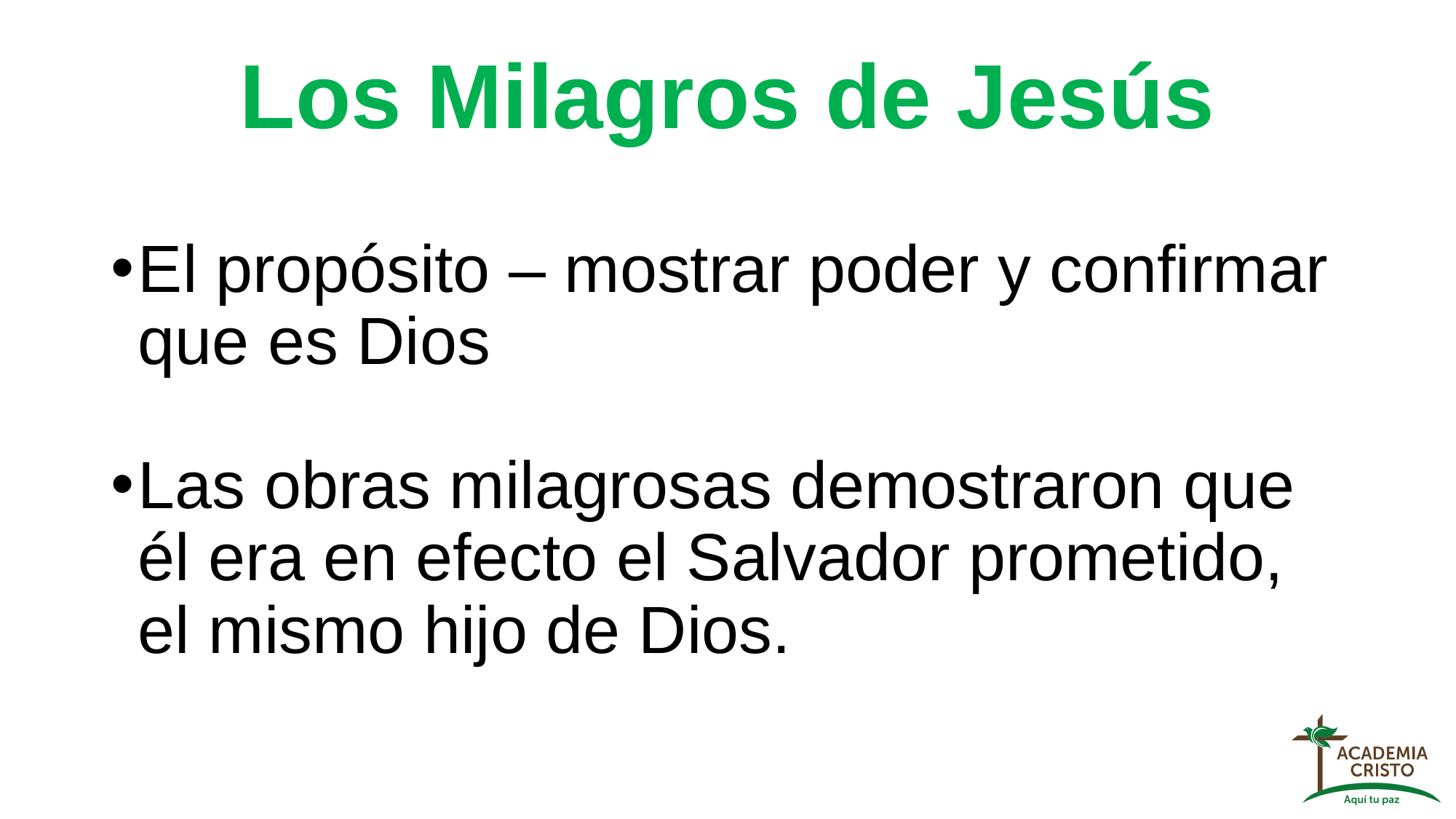

# Los Milagros de Jesús
El propósito – mostrar poder y confirmar que es Dios

Las obras milagrosas demostraron que él era en efecto el Salvador prometido, el mismo hijo de Dios.